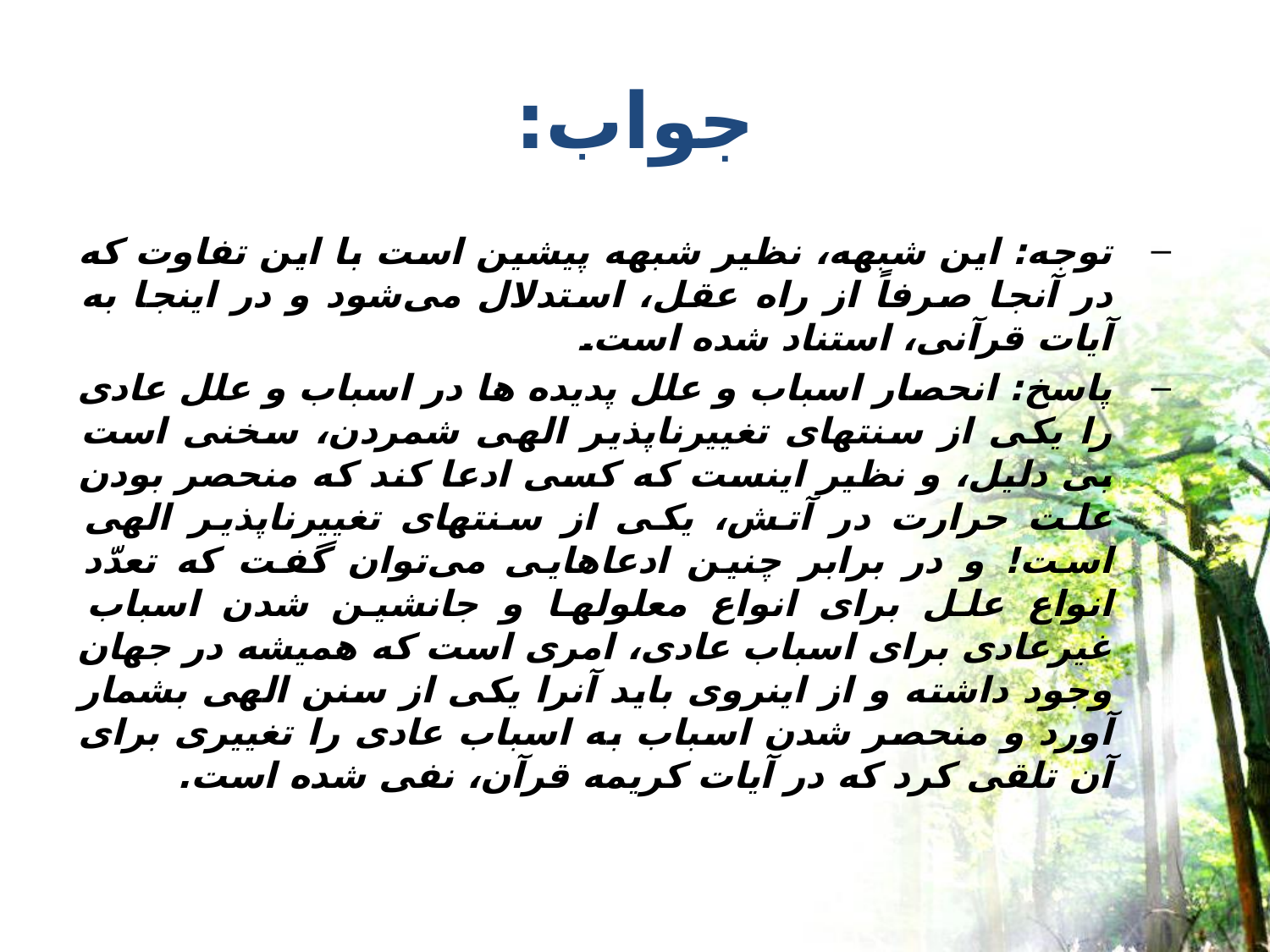

# جواب:
توجه: اين شبهه، نظير شبهه پيشين است با اين تفاوت كه در آنجا صرفاً از راه عقل، استدلال مى‌شود و در اينجا به آيات قرآنى، استناد شده است.
پاسخ: انحصار اسباب و علل پديده ها در اسباب و علل عادى را يكى از سنتهاى تغييرناپذير الهى شمردن، سخنى است بى دليل، و نظير اينست كه كسى ادعا كند كه منحصر بودن علت حرارت در آتش، يكى از سنتهاى تغييرناپذير الهى است! و در برابر چنين ادعاهايى مى‌توان گفت كه تعدّد انواع علل براى انواع معلولها و جانشين شدن اسباب غيرعادى براى اسباب عادى، امرى است كه هميشه در جهان وجود داشته و از اينروى بايد آنرا يكى از سنن الهى بشمار آورد و منحصر شدن اسباب به اسباب عادى را تغييرى براى آن تلقى كرد كه در آيات كريمه قرآن، نفى شده است.